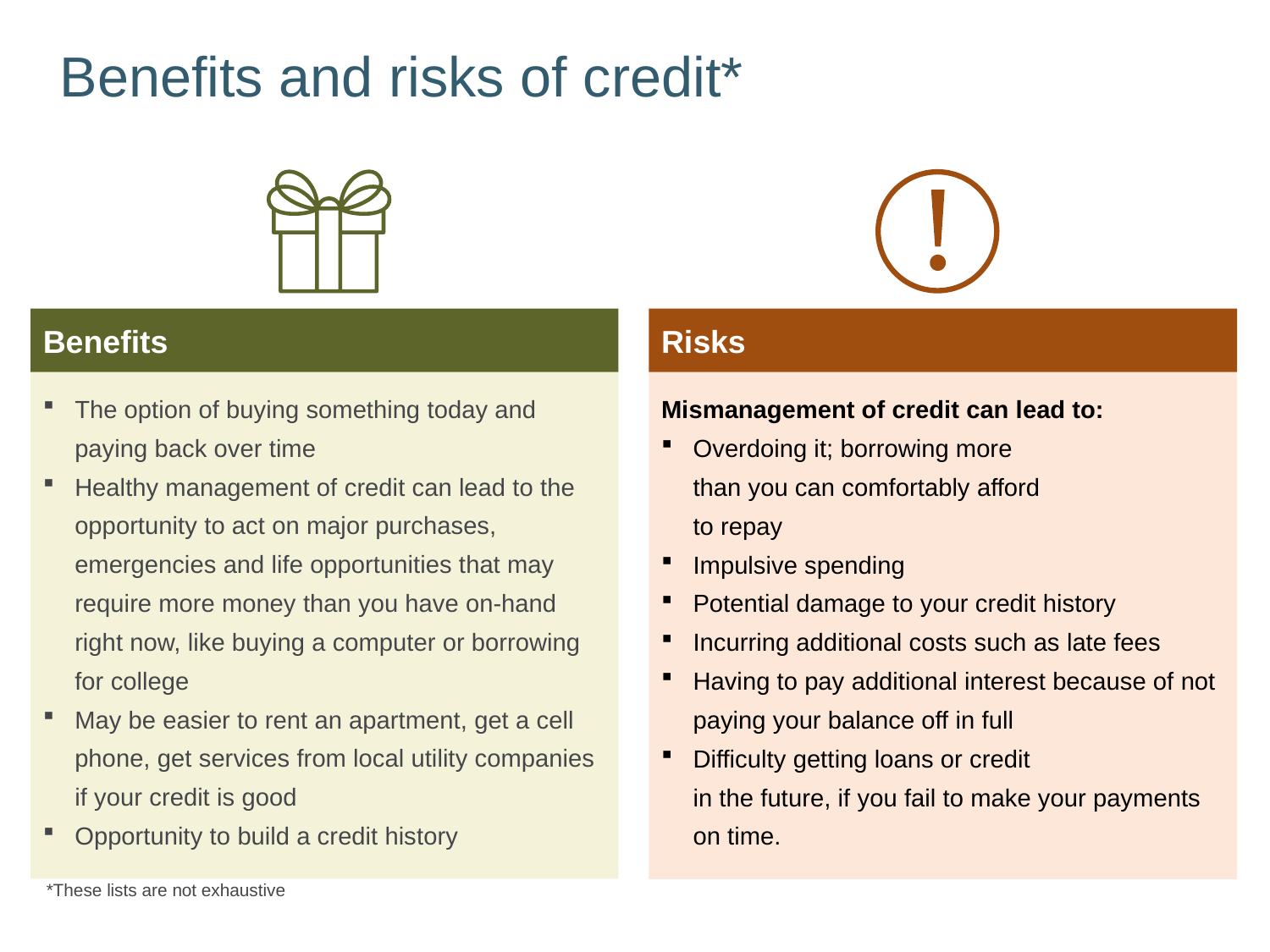

# Benefits and risks of credit*

Benefits
Risks
The option of buying something today and paying back over time
Healthy management of credit can lead to the opportunity to act on major purchases, emergencies and life opportunities that may require more money than you have on-hand right now, like buying a computer or borrowing for college
May be easier to rent an apartment, get a cell phone, get services from local utility companies if your credit is good
Opportunity to build a credit history

Mismanagement of credit can lead to:
Overdoing it; borrowing more
than you can comfortably afford
to repay
Impulsive spending
Potential damage to your credit history
Incurring additional costs such as late fees
Having to pay additional interest because of not paying your balance off in full
Difficulty getting loans or credit
in the future, if you fail to make your payments on time.
*These lists are not exhaustive